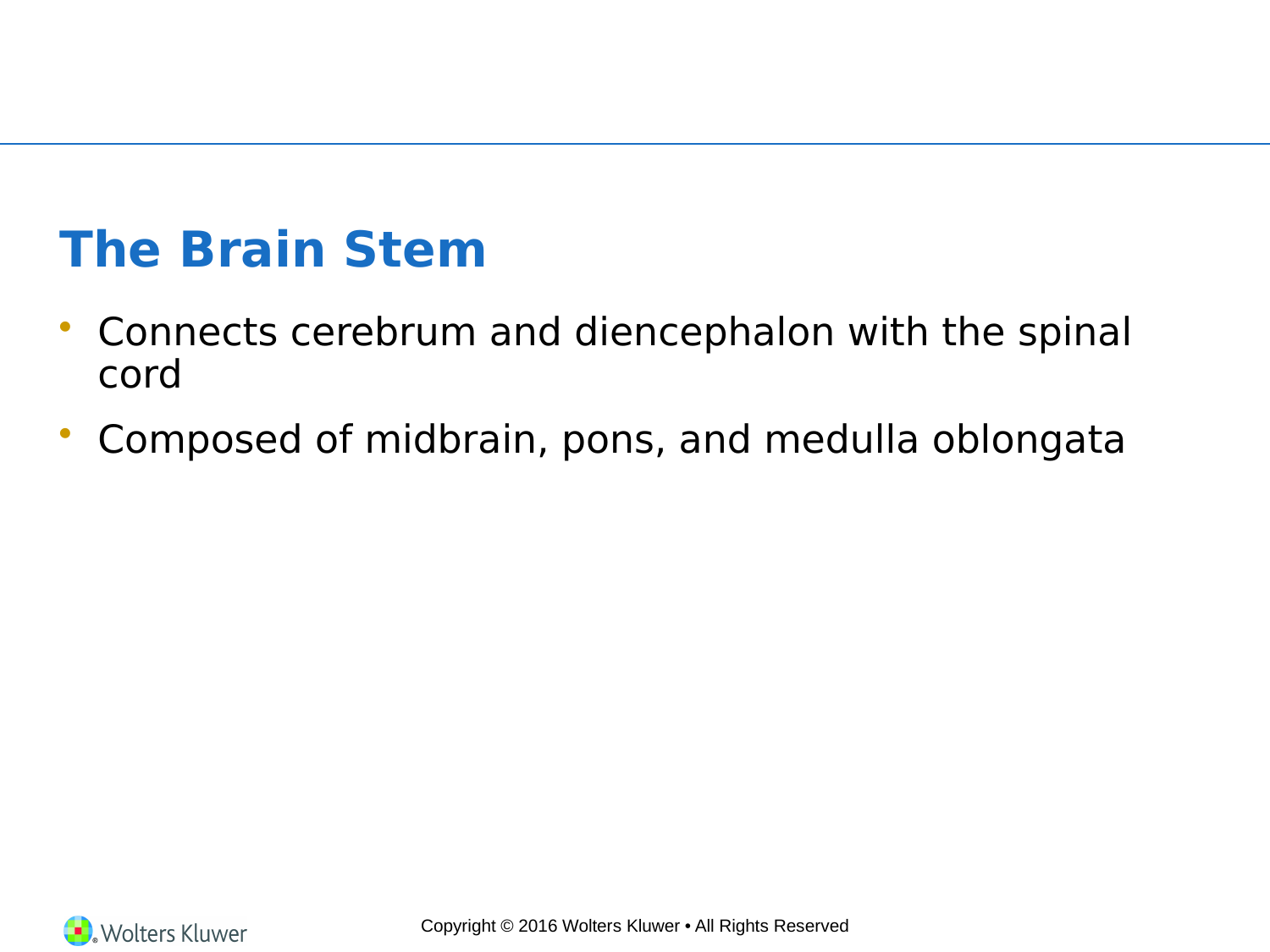

# The Brain Stem
Connects cerebrum and diencephalon with the spinal cord
Composed of midbrain, pons, and medulla oblongata